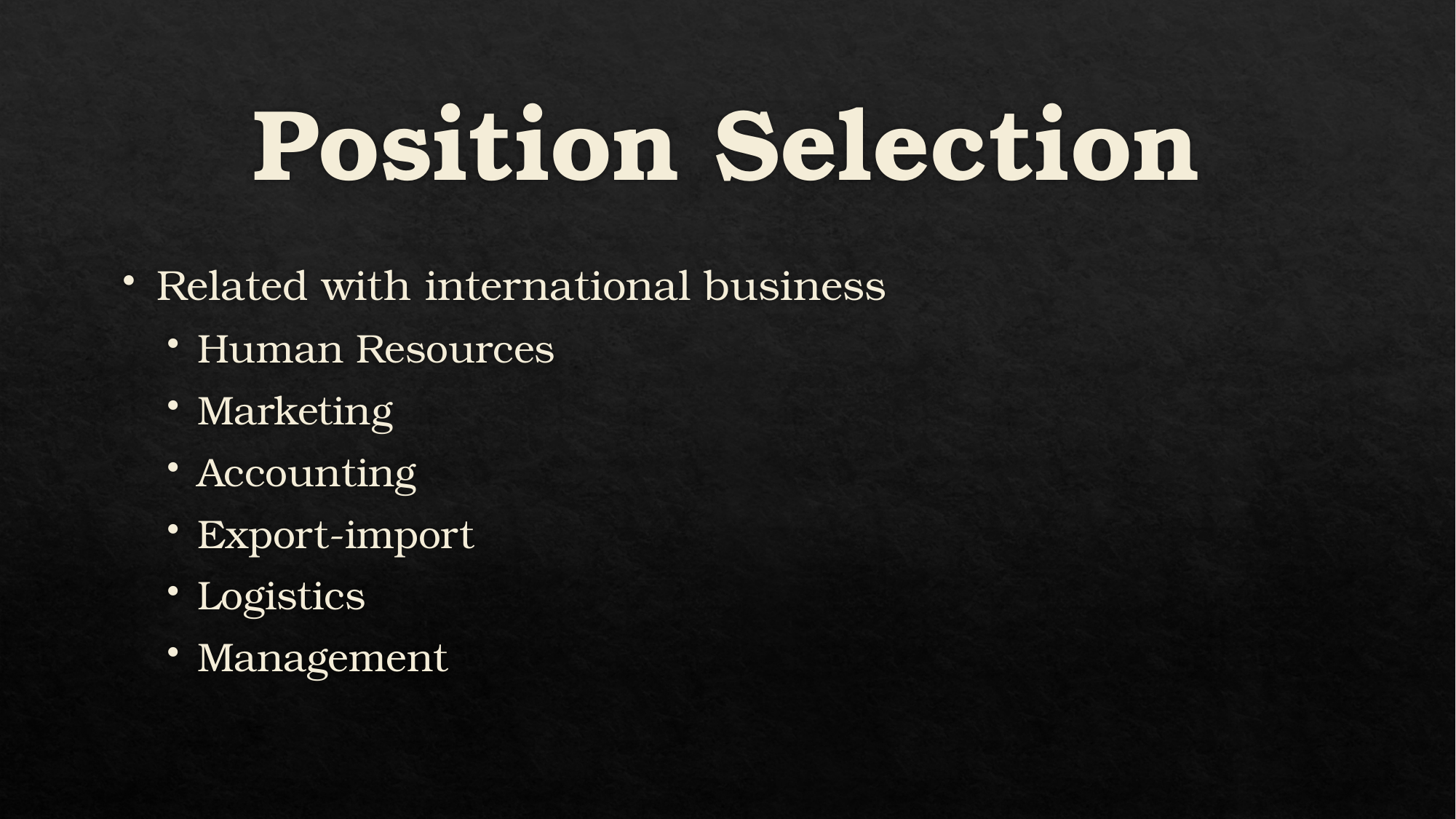

# Position Selection
Related with international business
Human Resources
Marketing
Accounting
Export-import
Logistics
Management